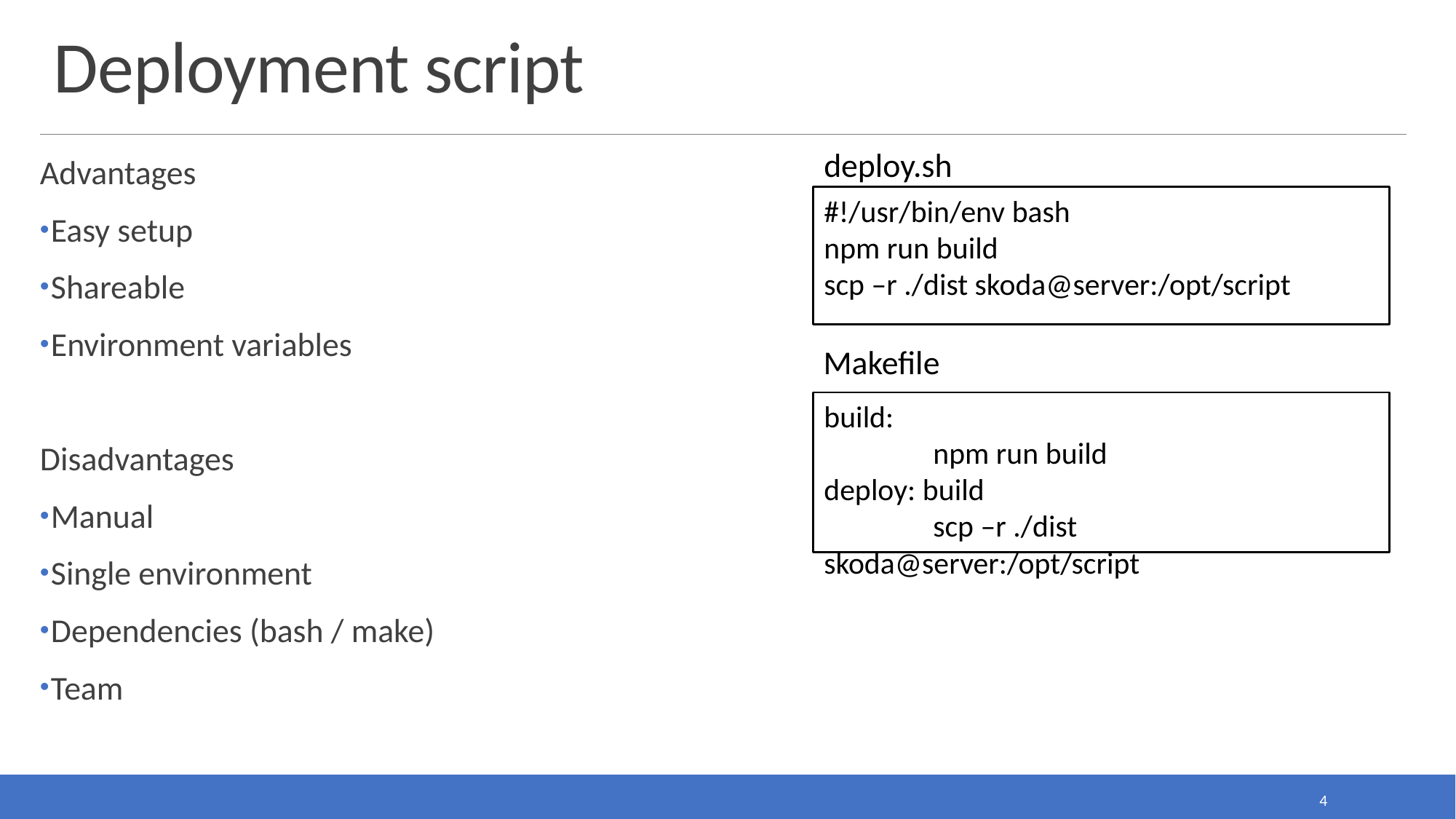

# Deployment script
deploy.sh
Advantages
Easy setup
Shareable
Environment variables

Disadvantages
Manual
Single environment
Dependencies (bash / make)
Team
#!/usr/bin/env bash
npm run build
scp –r ./dist skoda@server:/opt/script
Makefile
build:
	npm run build
deploy: build
	scp –r ./dist skoda@server:/opt/script
4